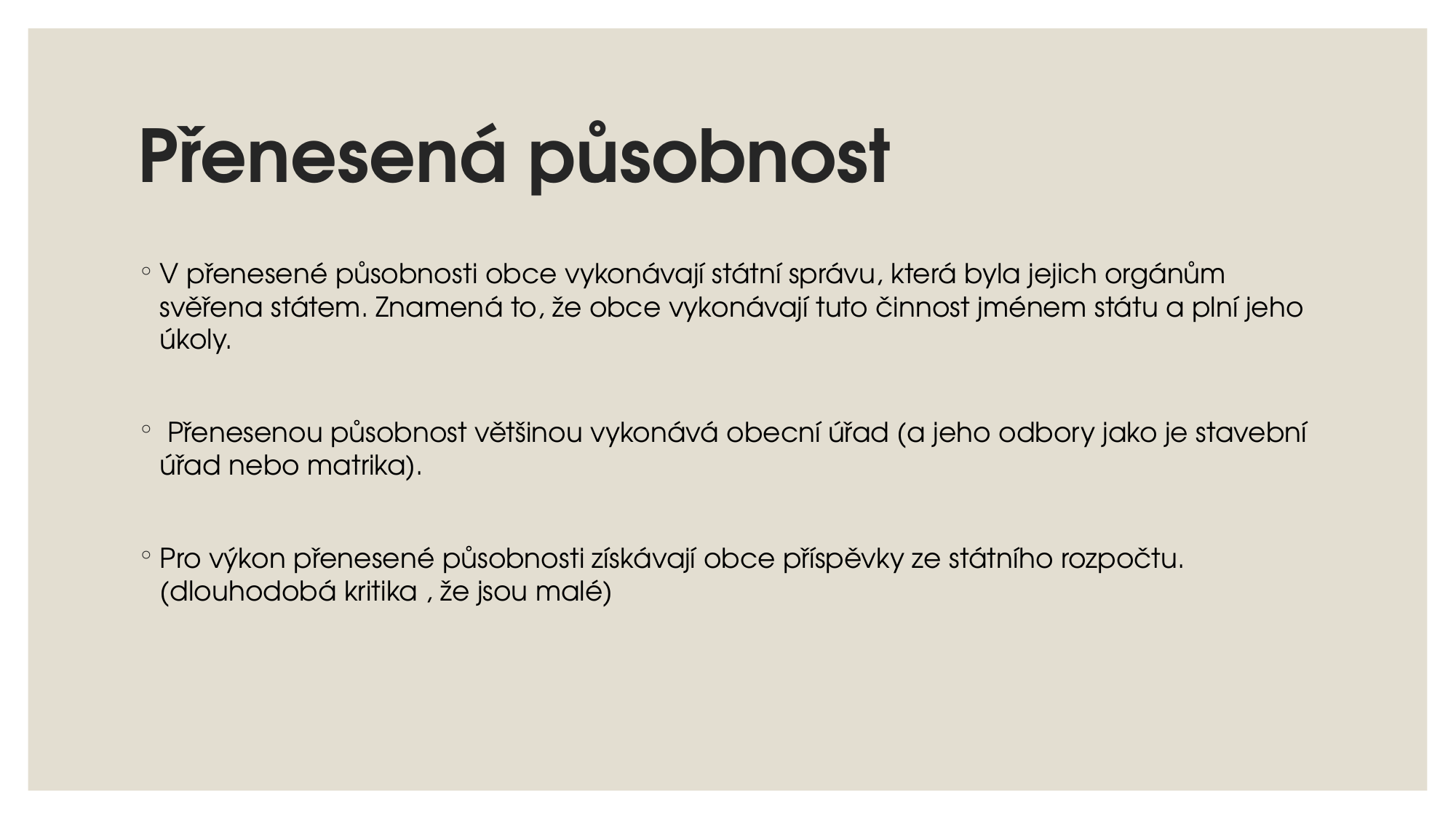

# Přenesená působnost
V přenesené působnosti obce vykonávají státní správu, která byla jejich orgánům svěřena státem. Znamená to, že obce vykonávají tuto činnost jménem státu a plní jeho úkoly.

 Přenesenou působnost většinou vykonává obecní úřad (a jeho odbory jako je stavební úřad nebo matrika).

Pro výkon přenesené působnosti získávají obce příspěvky ze státního rozpočtu. (dlouhodobá kritika , že jsou malé)